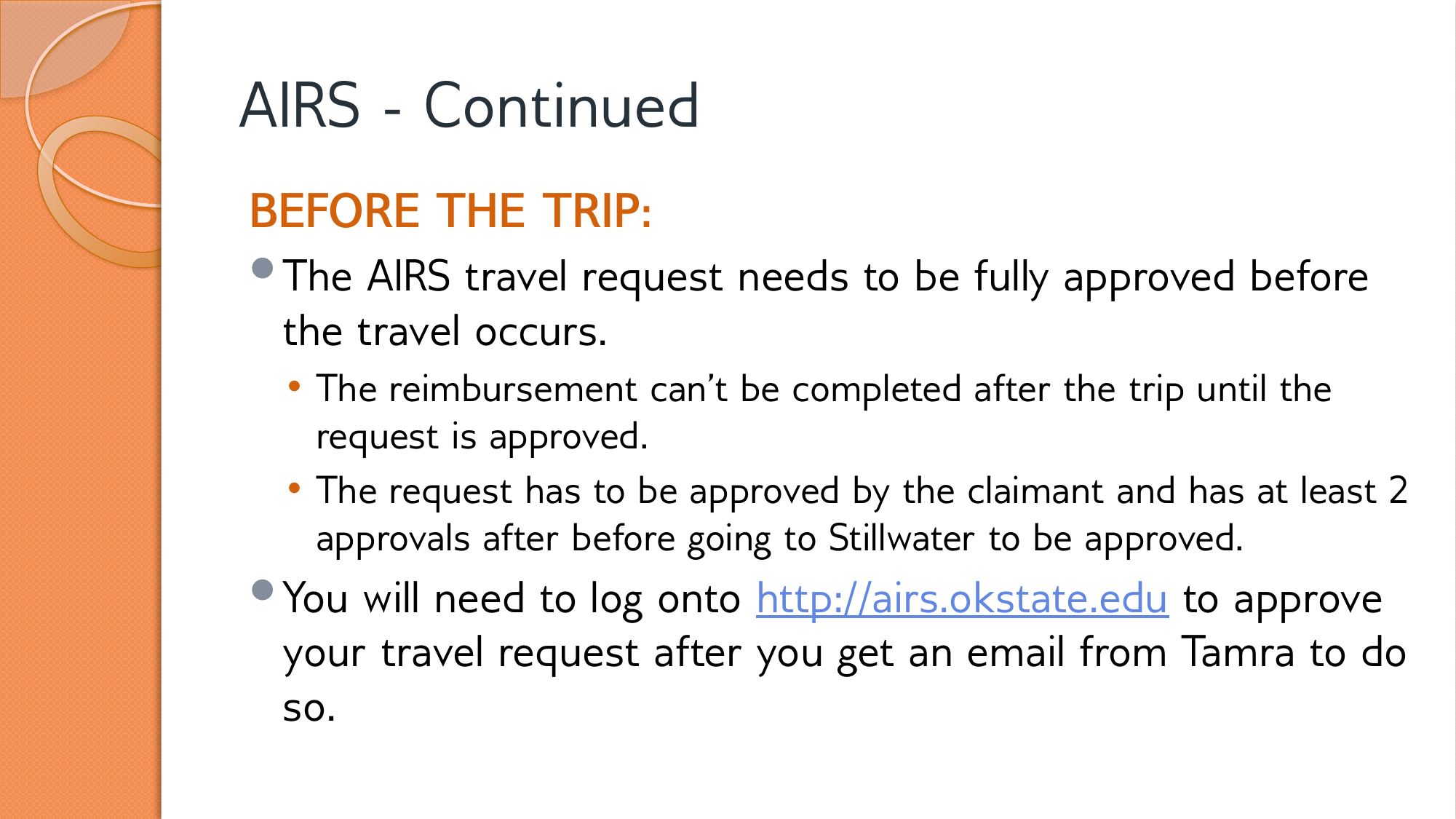

# AIRS - Continued
BEFORE THE TRIP:
The AIRS travel request needs to be fully approved before the travel occurs.
The reimbursement can’t be completed after the trip until the request is approved.
The request has to be approved by the claimant and has at least 2 approvals after before going to Stillwater to be approved.
You will need to log onto http://airs.okstate.edu to approve your travel request after you get an email from Tamra to do so.